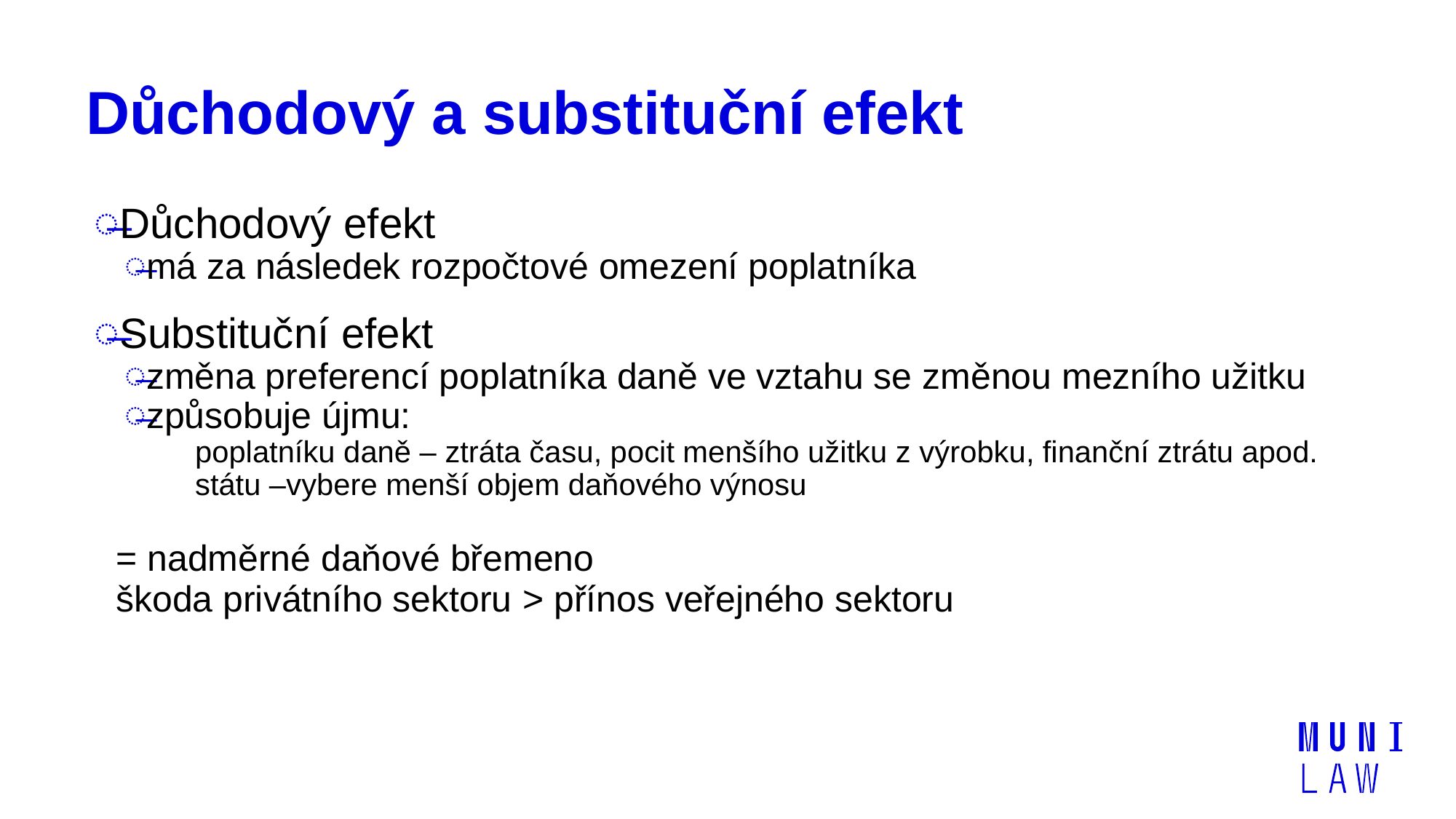

# Důchodový a substituční efekt
Důchodový efekt
má za následek rozpočtové omezení poplatníka

Substituční efekt
změna preferencí poplatníka daně ve vztahu se změnou mezního užitku
způsobuje újmu:
poplatníku daně – ztráta času, pocit menšího užitku z výrobku, finanční ztrátu apod.
státu –vybere menší objem daňového výnosu

	= nadměrné daňové břemeno
	škoda privátního sektoru > přínos veřejného sektoru